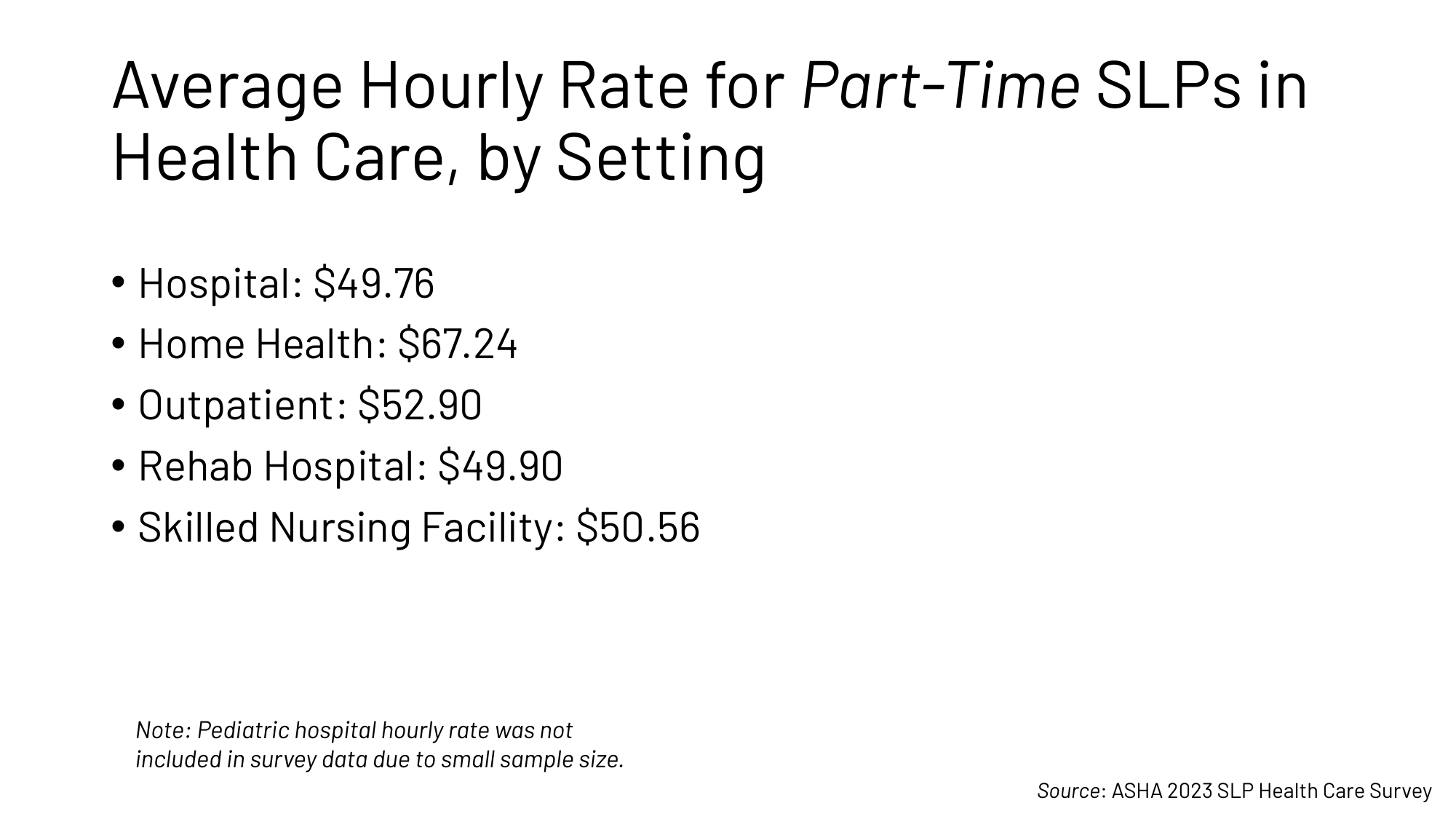

# Average Hourly Rate for Part-Time SLPs in Health Care, by Setting
Hospital: $49.76
Home Health: $67.24
Outpatient: $52.90
Rehab Hospital: $49.90
Skilled Nursing Facility: $50.56

Note: Pediatric hospital hourly rate was not included in survey data due to small sample size.

Source: ASHA 2023 SLP Health Care Survey